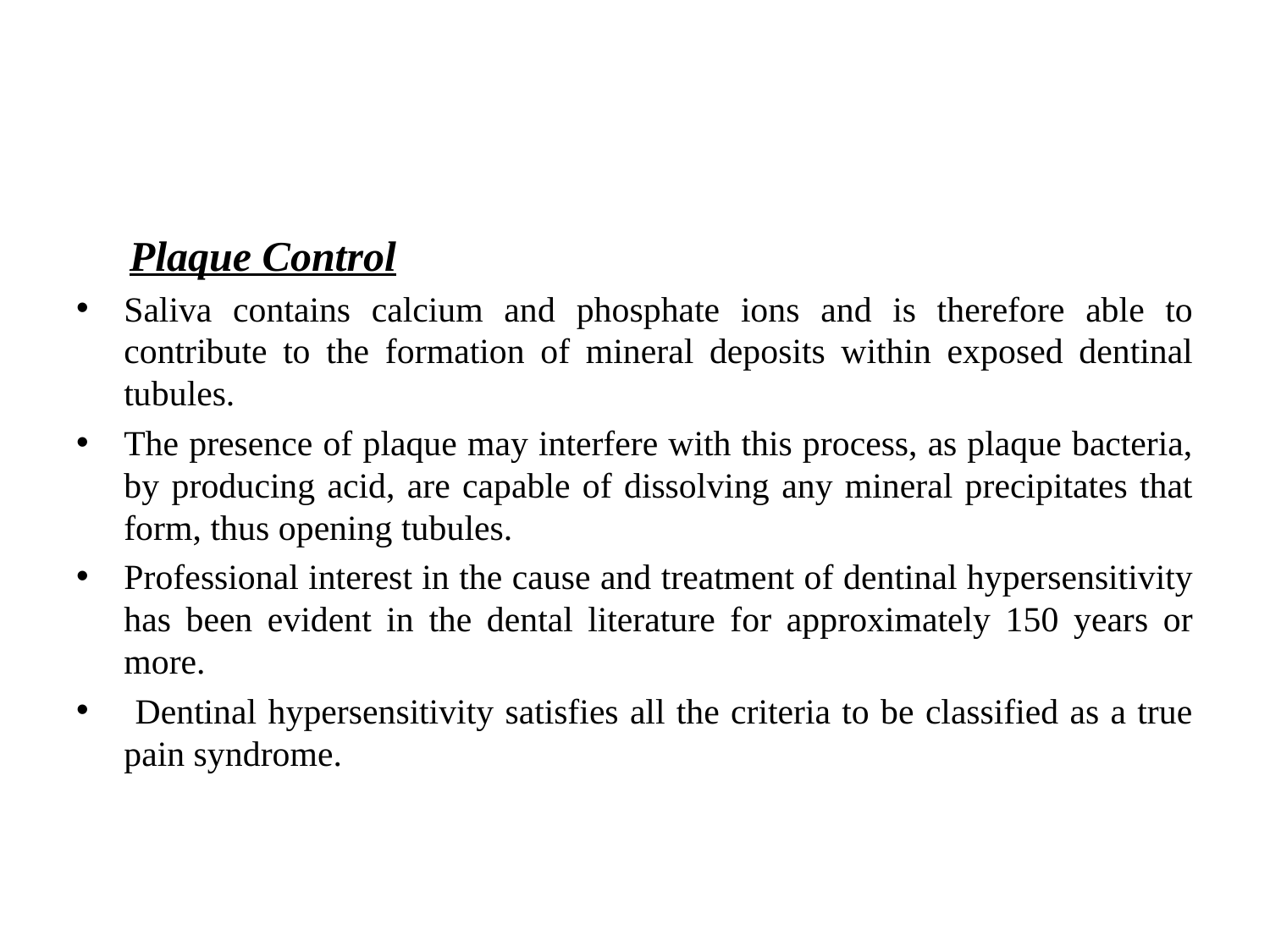

#
      Plaque Control
Saliva contains calcium and phosphate ions and is therefore able to contribute to the formation of mineral deposits within exposed dentinal tubules.
The presence of plaque may interfere with this process, as plaque bacteria, by producing acid, are capable of dissolving any mineral precipitates that form, thus opening tubules.
Professional interest in the cause and treatment of dentinal hypersensitivity has been evident in the dental literature for approximately 150 years or more.
 Dentinal hypersensitivity satisfies all the criteria to be classified as a true pain syndrome.